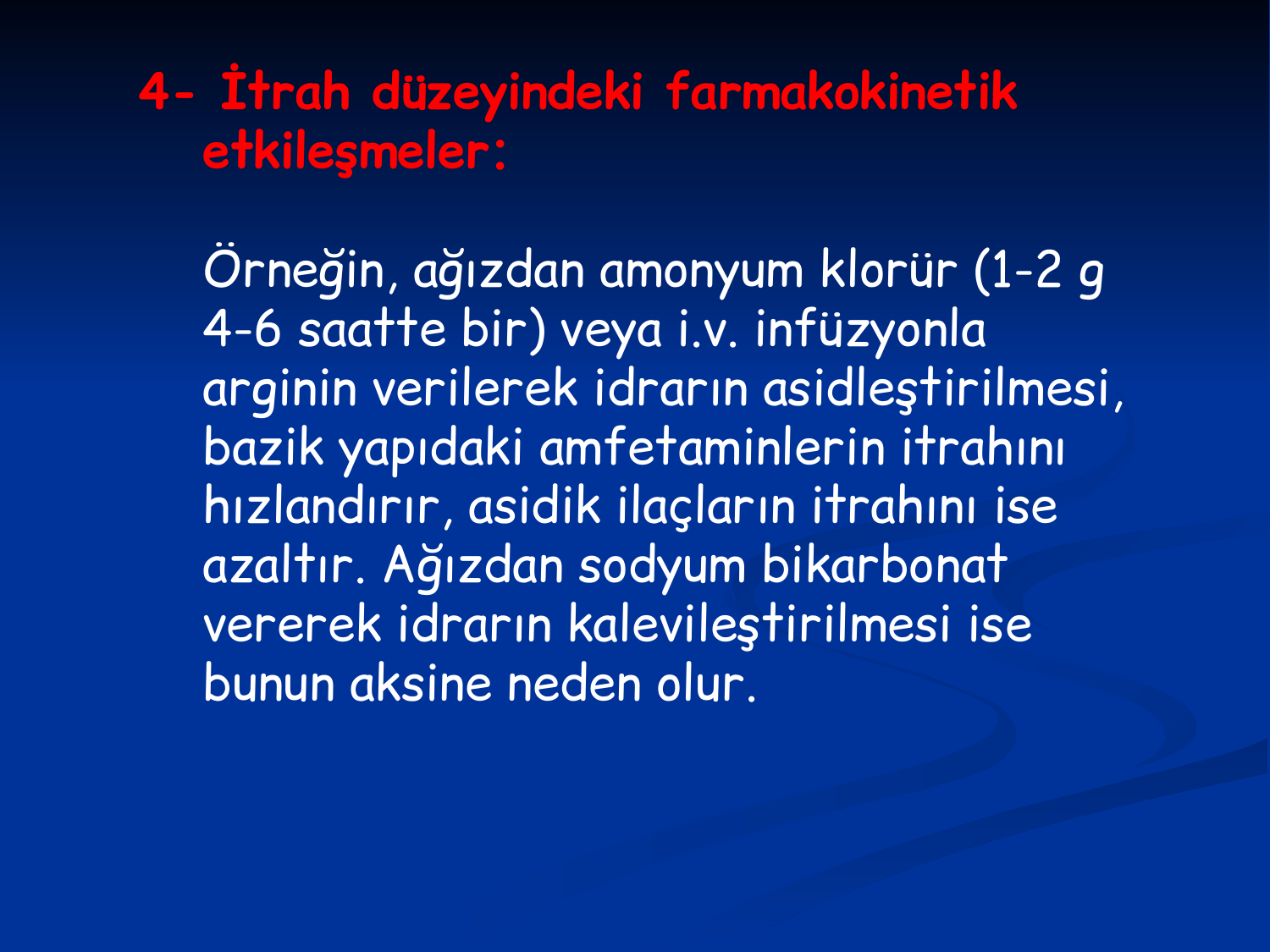

4- İtrah düzeyindeki farmakokinetik etkileşmeler:
Örneğin, ağızdan amonyum klorür (1-2 g 4-6 saatte bir) veya i.v. infüzyonla arginin verilerek idrarın asidleştirilmesi, bazik yapıdaki amfetaminlerin itrahını hızlandırır, asidik ilaçların itrahını ise azaltır. Ağızdan sodyum bikarbonat vererek idrarın kalevileştirilmesi ise bunun aksine neden olur.